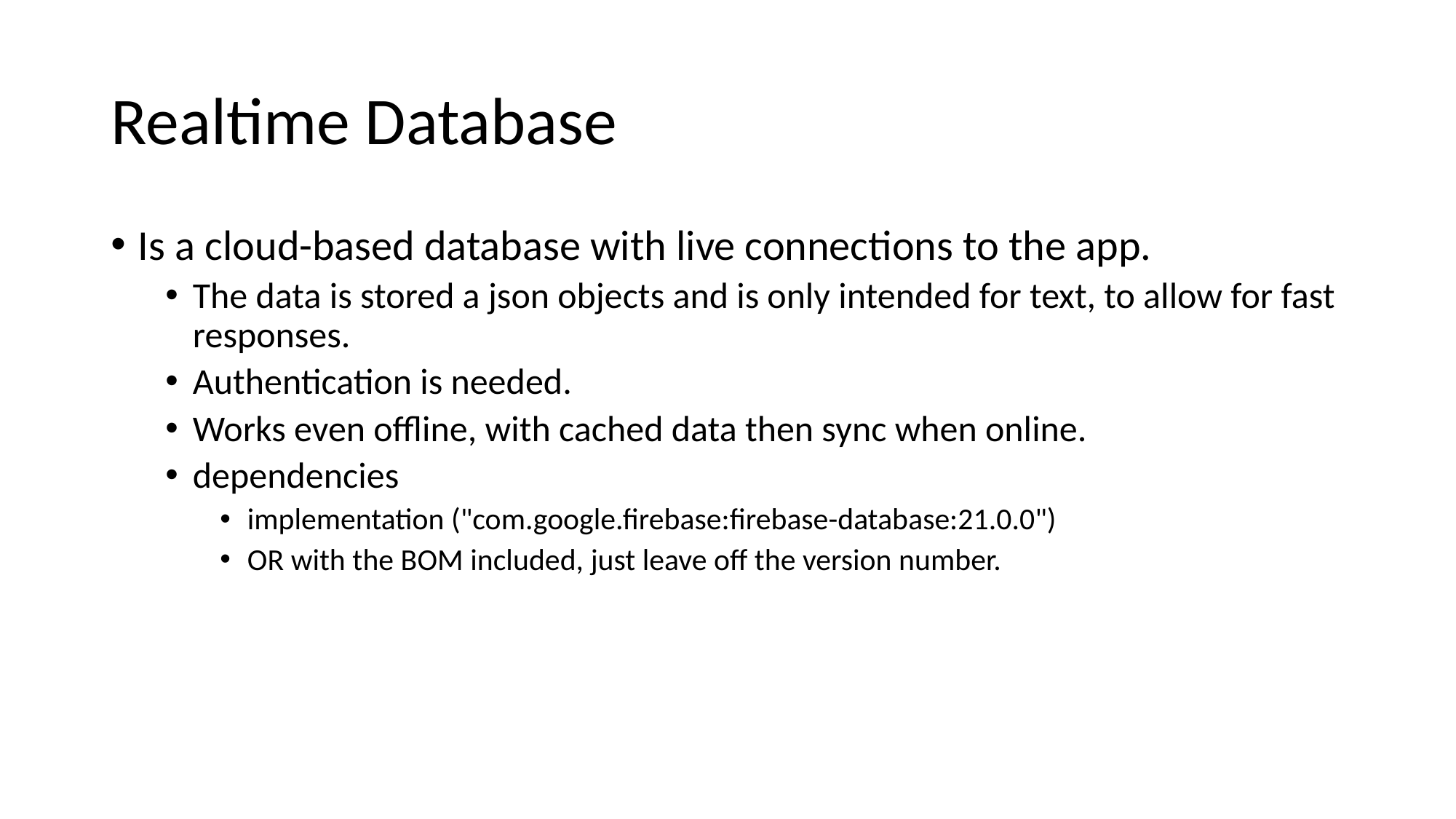

# Realtime Database
Is a cloud-based database with live connections to the app.
The data is stored a json objects and is only intended for text, to allow for fast responses.
Authentication is needed.
Works even offline, with cached data then sync when online.
dependencies
implementation ("com.google.firebase:firebase-database:21.0.0")
OR with the BOM included, just leave off the version number.